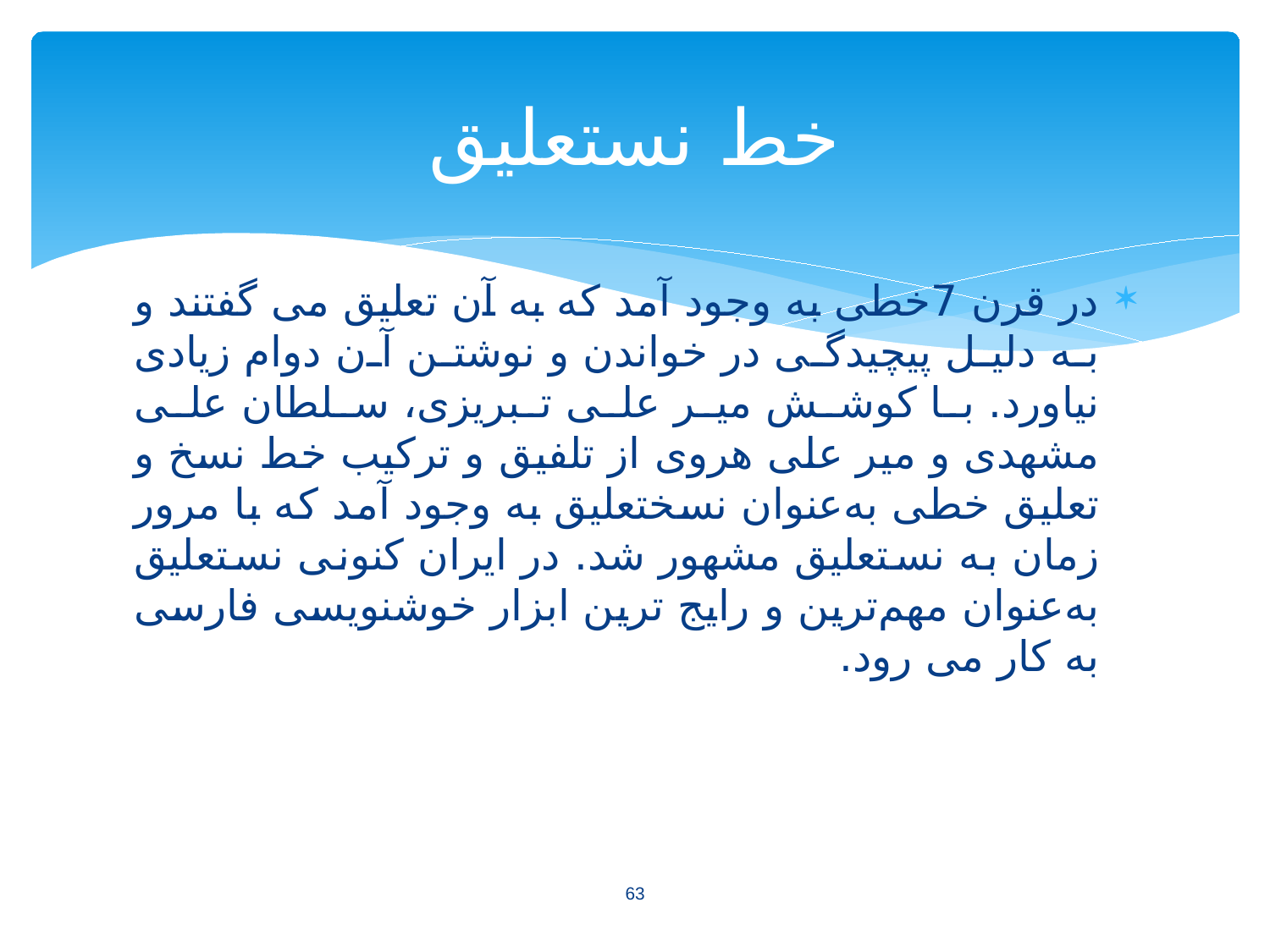

# خط نستعلیق
در قرن 7خطی به وجود آمد که به آن تعلیق می گفتند و به دلیل پیچیدگی در خواندن و نوشتن آن دوام زیادی نیاورد. با کوشش میر علی تبریزی، سلطان علی مشهدی و میر علی هروی از تلفیق و ترکیب خط نسخ و تعلیق خطی به‌عنوان نسختعلیق به وجود آمد که با مرور زمان به نستعلیق مشهور شد. در ایران کنونی نستعلیق به‌عنوان مهم‌ترین و رایج ترین ابزار خوشنویسی فارسی به کار می رود.

63